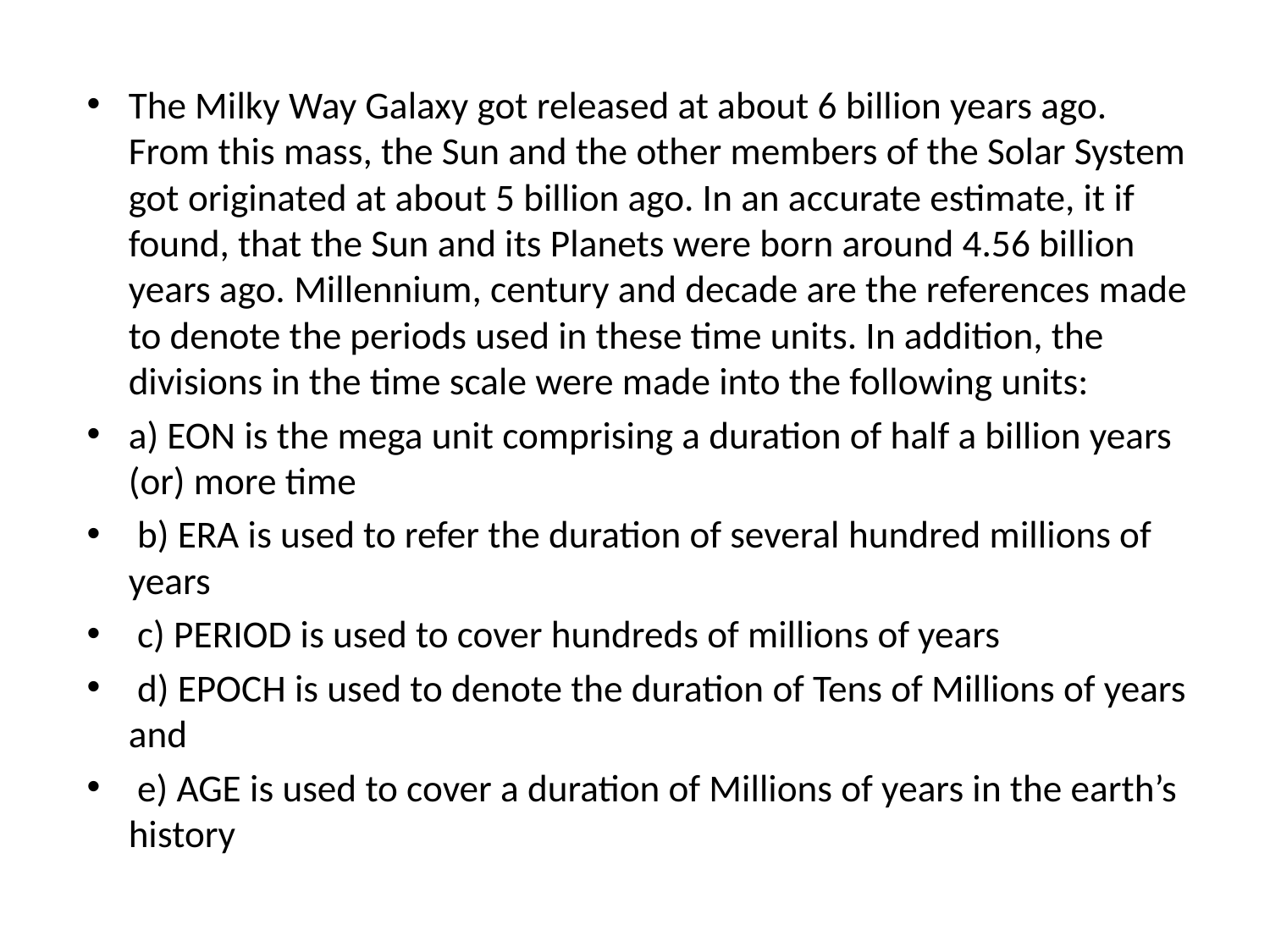

The Milky Way Galaxy got released at about 6 billion years ago. From this mass, the Sun and the other members of the Solar System got originated at about 5 billion ago. In an accurate estimate, it if found, that the Sun and its Planets were born around 4.56 billion years ago. Millennium, century and decade are the references made to denote the periods used in these time units. In addition, the divisions in the time scale were made into the following units:
a) EON is the mega unit comprising a duration of half a billion years (or) more time
 b) ERA is used to refer the duration of several hundred millions of years
 c) PERIOD is used to cover hundreds of millions of years
 d) EPOCH is used to denote the duration of Tens of Millions of years and
 e) AGE is used to cover a duration of Millions of years in the earth’s history